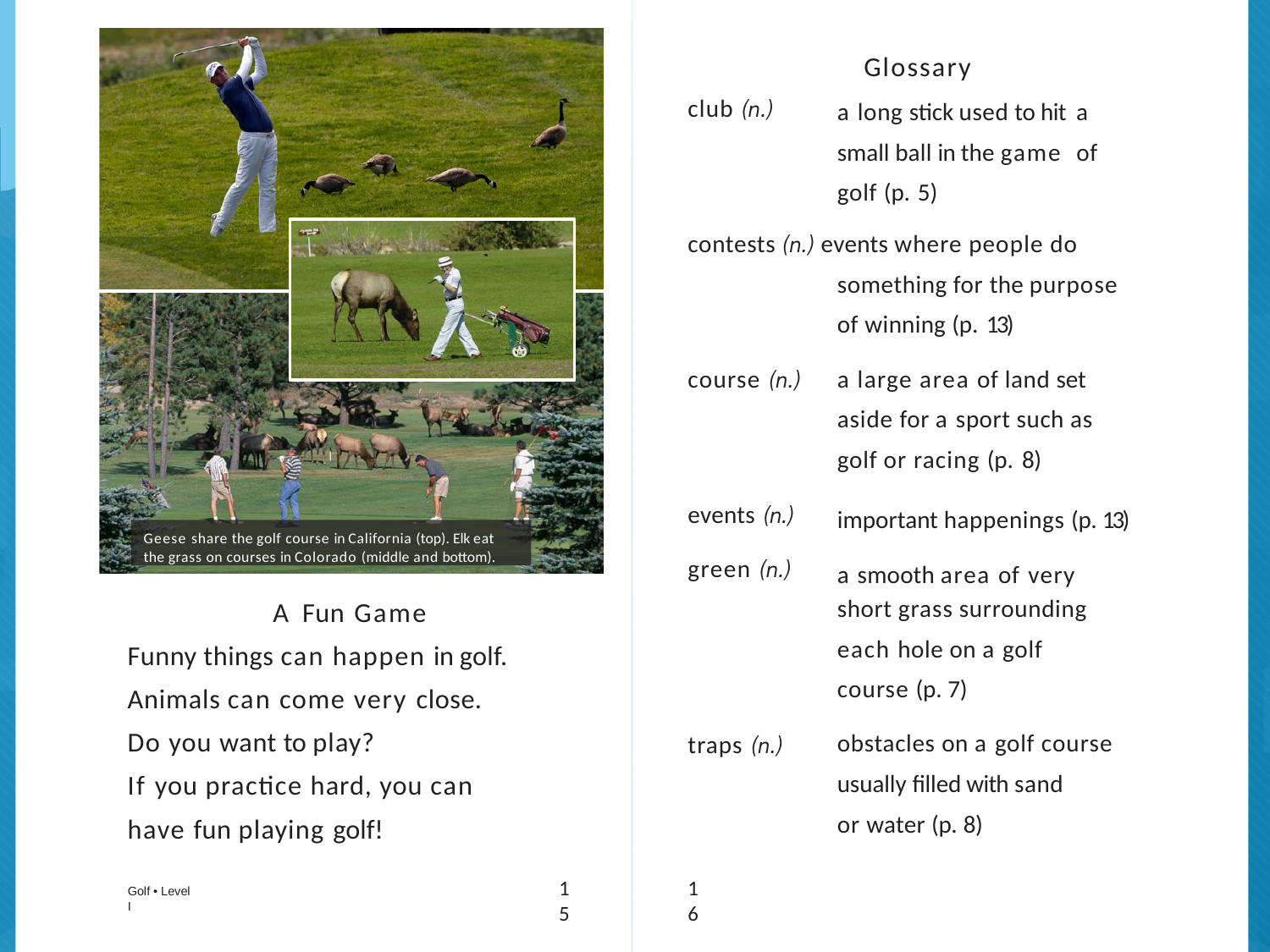

Glossary
a long stick used to hit  a small ball in the game  of golf (p. 5)
club (n.)
contests (n.) events where people do
something for the purpose  of winning (p. 13)

a large area of land set  aside for a sport such as  golf or racing (p. 8)
important happenings (p. 13)  a smooth area of very
short grass surrounding
each hole on a golf  course (p. 7)
obstacles on a golf course  usually filled with sand
or water (p. 8)
course (n.)
events (n.)
green (n.)
Geese share the golf course in California (top). Elk eat  the grass on courses in Colorado (middle and bottom).
A Fun Game
Funny things can happen in golf.  Animals can come very close.
Do you want to play?
If you practice hard, you can  have fun playing golf!
traps (n.)
15
16
Golf • Level I